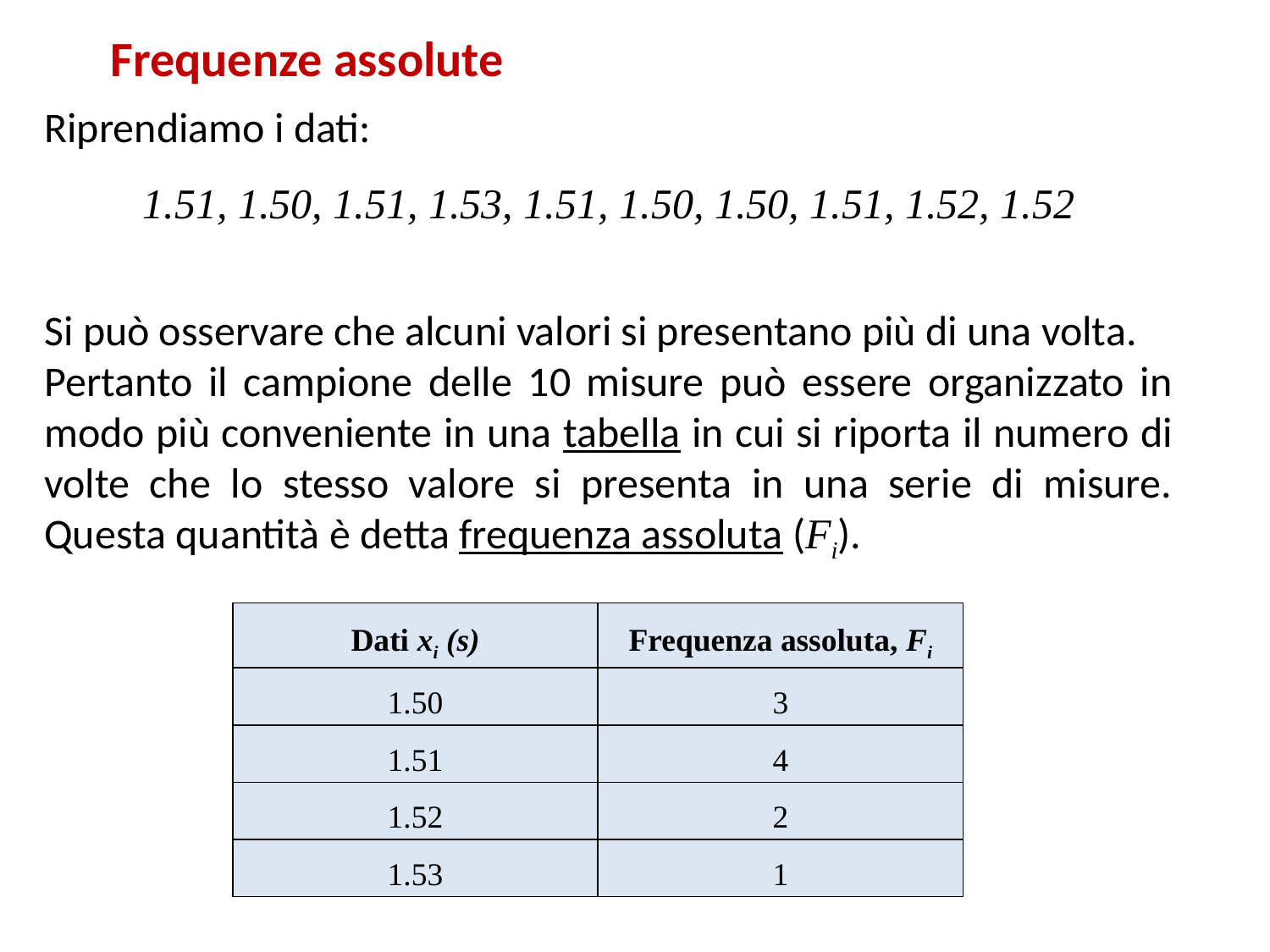

Frequenze assolute
Riprendiamo i dati:
1.51, 1.50, 1.51, 1.53, 1.51, 1.50, 1.50, 1.51, 1.52, 1.52

Si può osservare che alcuni valori si presentano più di una volta.
Pertanto il campione delle 10 misure può essere organizzato in modo più conveniente in una tabella in cui si riporta il numero di volte che lo stesso valore si presenta in una serie di misure. Questa quantità è detta frequenza assoluta (Fi).

| Dati xi (s) | Frequenza assoluta, Fi |
| --- | --- |
| 1.50 | 3 |
| 1.51 | 4 |
| 1.52 | 2 |
| 1.53 | 1 |